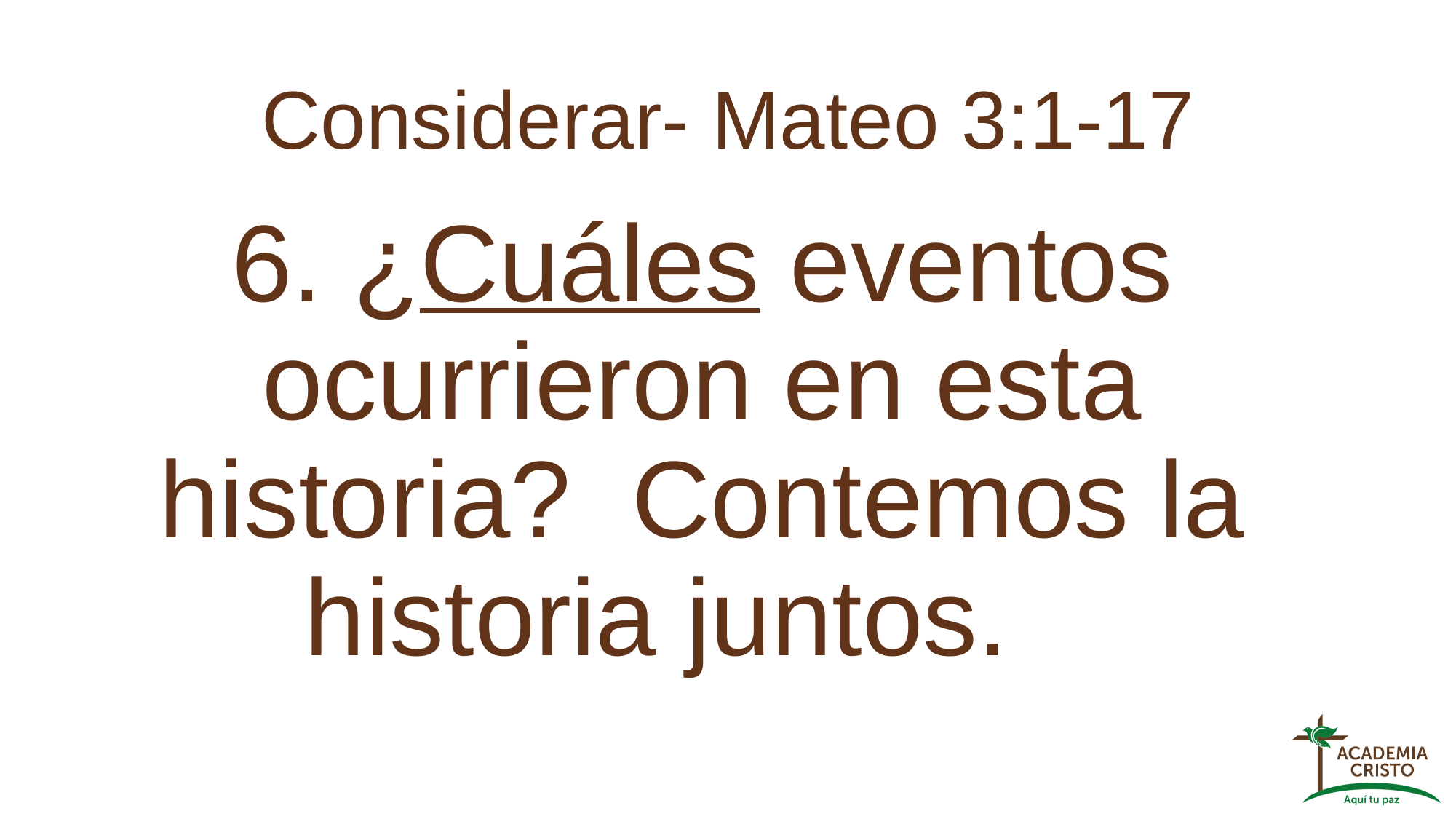

# Considerar- Mateo 3:1-17
6. ¿Cuáles eventos ocurrieron en esta historia?  Contemos la historia juntos.